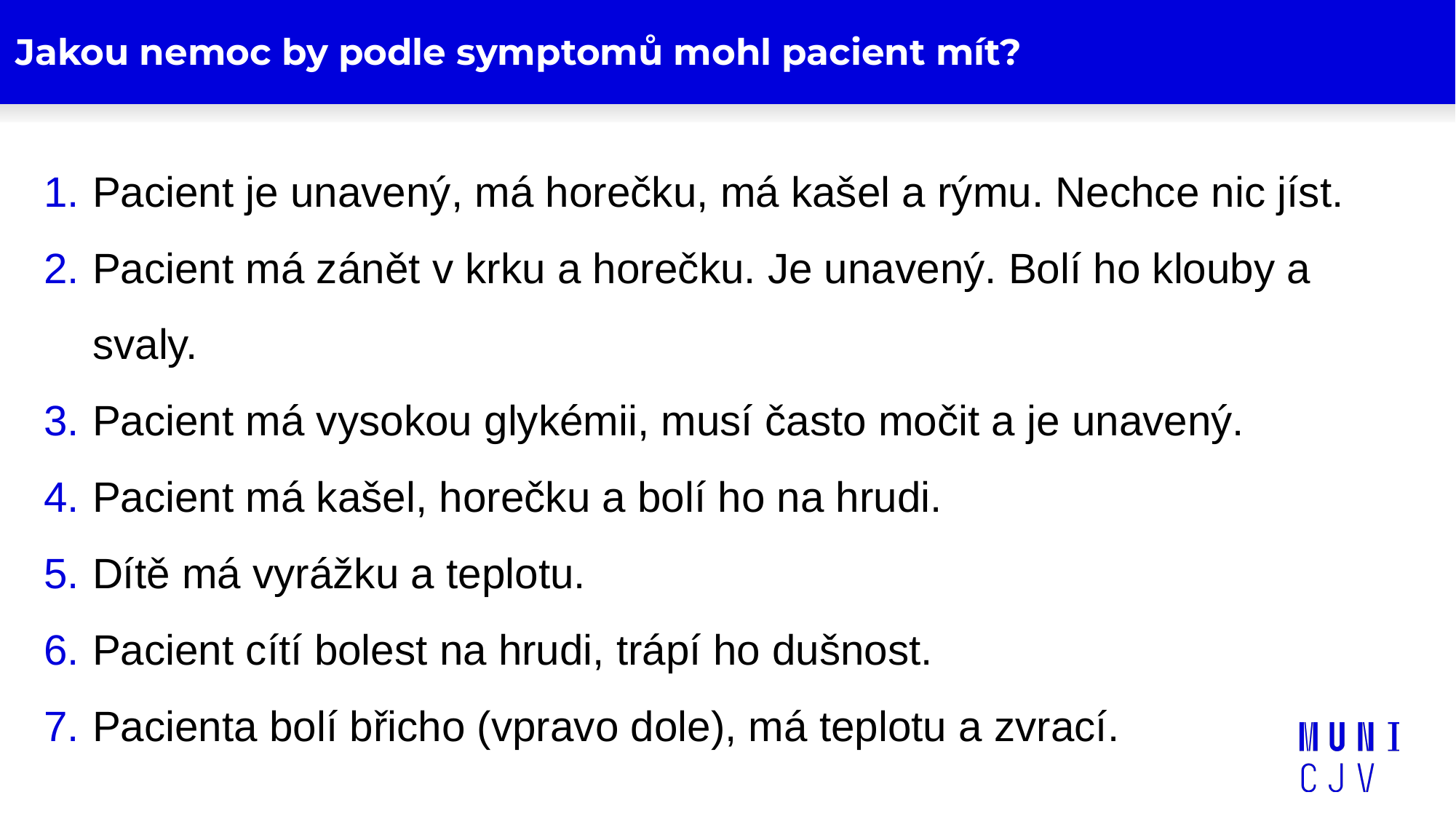

# Jakou nemoc by podle symptomů mohl pacient mít?
Pacient je unavený, má horečku, má kašel a rýmu. Nechce nic jíst.
Pacient má zánět v krku a horečku. Je unavený. Bolí ho klouby a svaly.
Pacient má vysokou glykémii, musí často močit a je unavený.
Pacient má kašel, horečku a bolí ho na hrudi.
Dítě má vyrážku a teplotu.
Pacient cítí bolest na hrudi, trápí ho dušnost.
Pacienta bolí břicho (vpravo dole), má teplotu a zvrací.